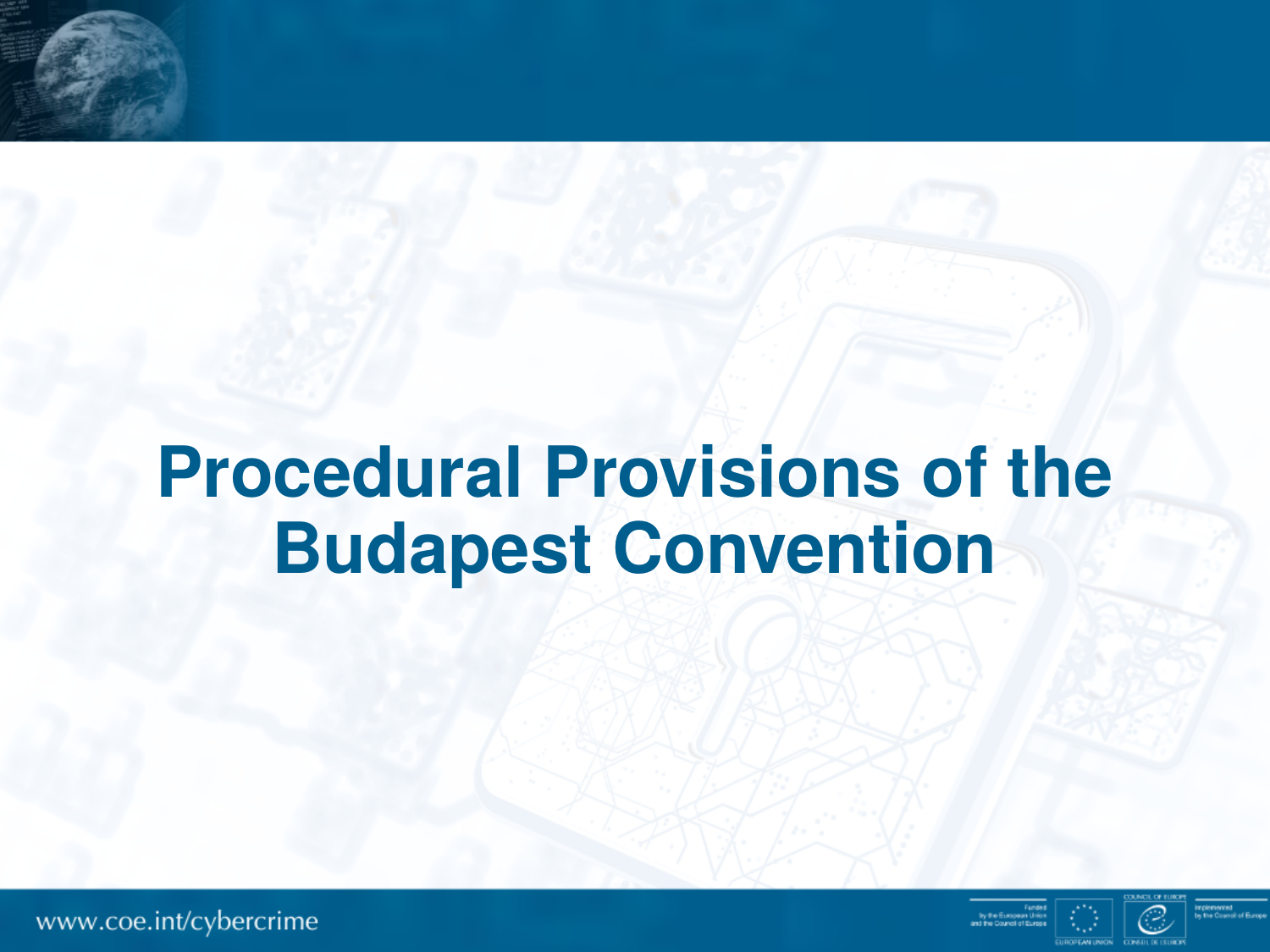

# Procedural Provisions of the Budapest Convention